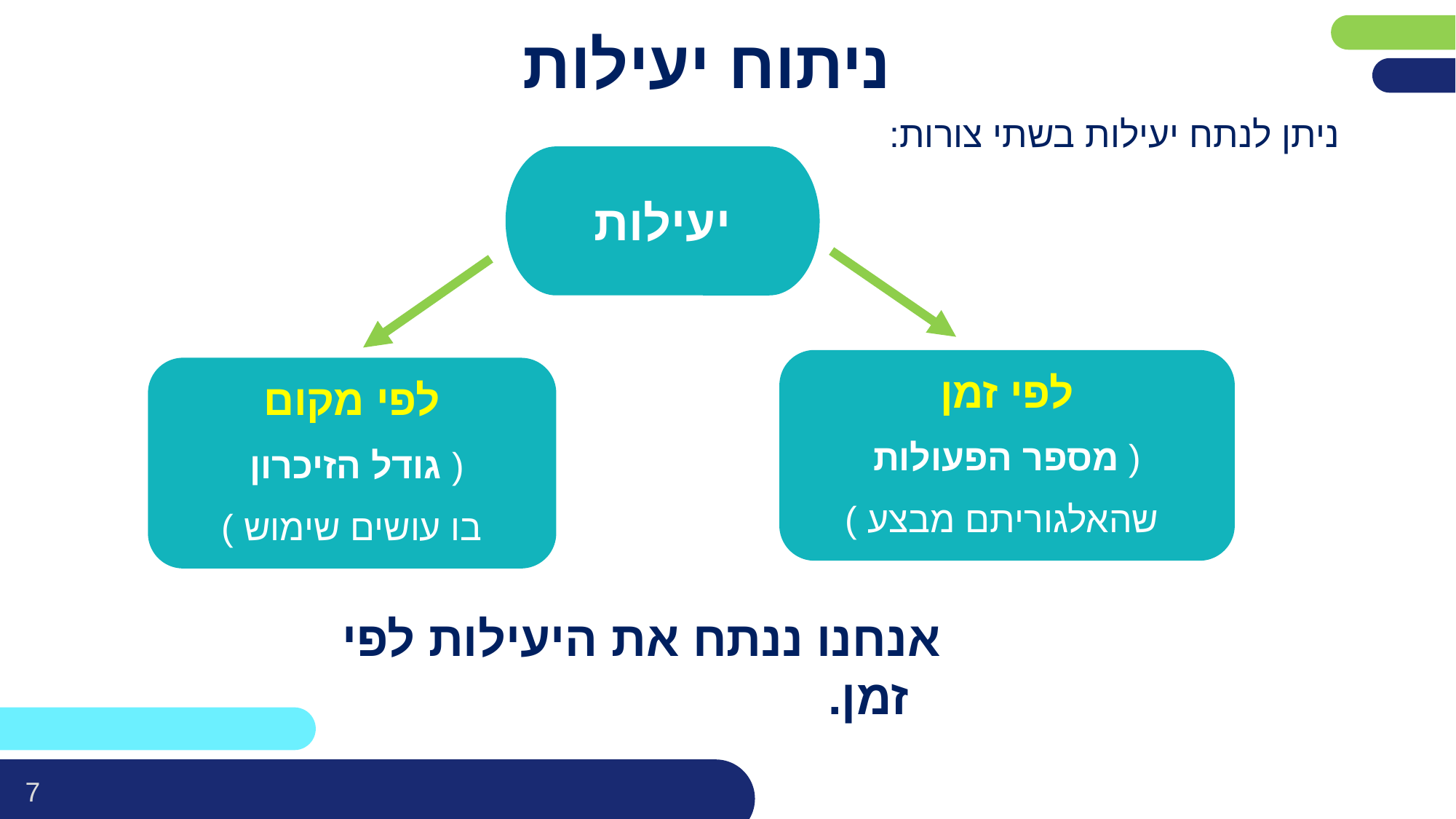

פריסה 4
(הפריסות שונות זו מזו במיקום תיבות הטקסט וגרפיקת הרקע,
ותוכלו לגוון ביניהן)
# ניתוח יעילות
ניתן לנתח יעילות בשתי צורות:
יעילות
את השקופית הזו תוכלו לשכפל, על מנת ליצור שקופיות נוספות הזהות לה – אליהן תוכלו להכניס את התכנים.

כדי לשכפל אותה, לחצו עליה קליק ימיני בתפריט השקופיות בצד ובחרו
"שכפל שקופית" או "Duplicate Slide"
(מחקו ריבוע זה לאחר הקריאה)
לפי זמן
( מספר הפעולות
 שהאלגוריתם מבצע )
לפי מקום
( גודל הזיכרון
בו עושים שימוש )
אנחנו ננתח את היעילות לפי זמן.